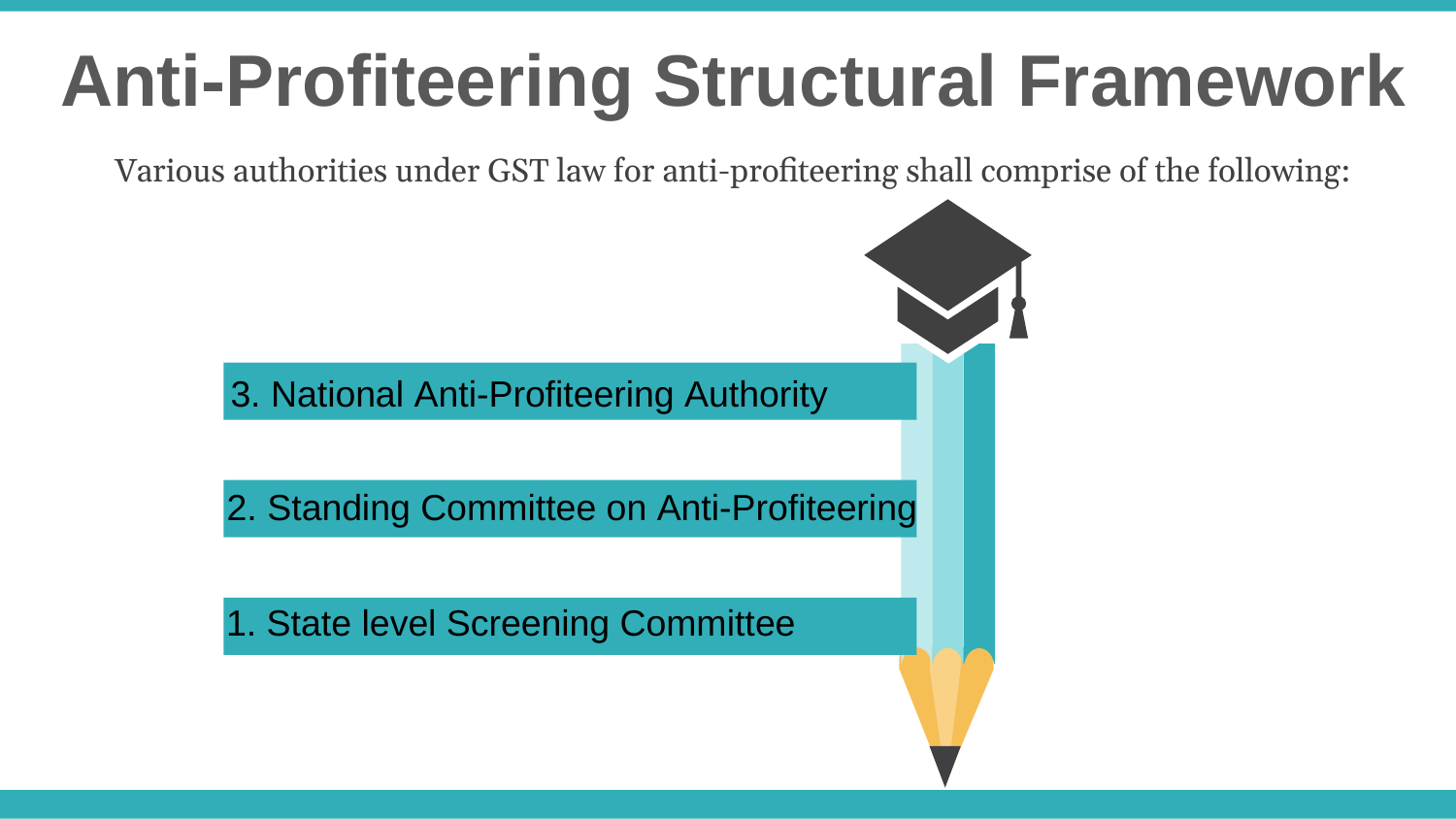

Anti-Profiteering Structural Framework
Various authorities under GST law for anti-profiteering shall comprise of the following:

3. National Anti-Profiteering Authority
Add Contents Title
2. Standing Committee on Anti-Profiteering

1. State level Screening Committee